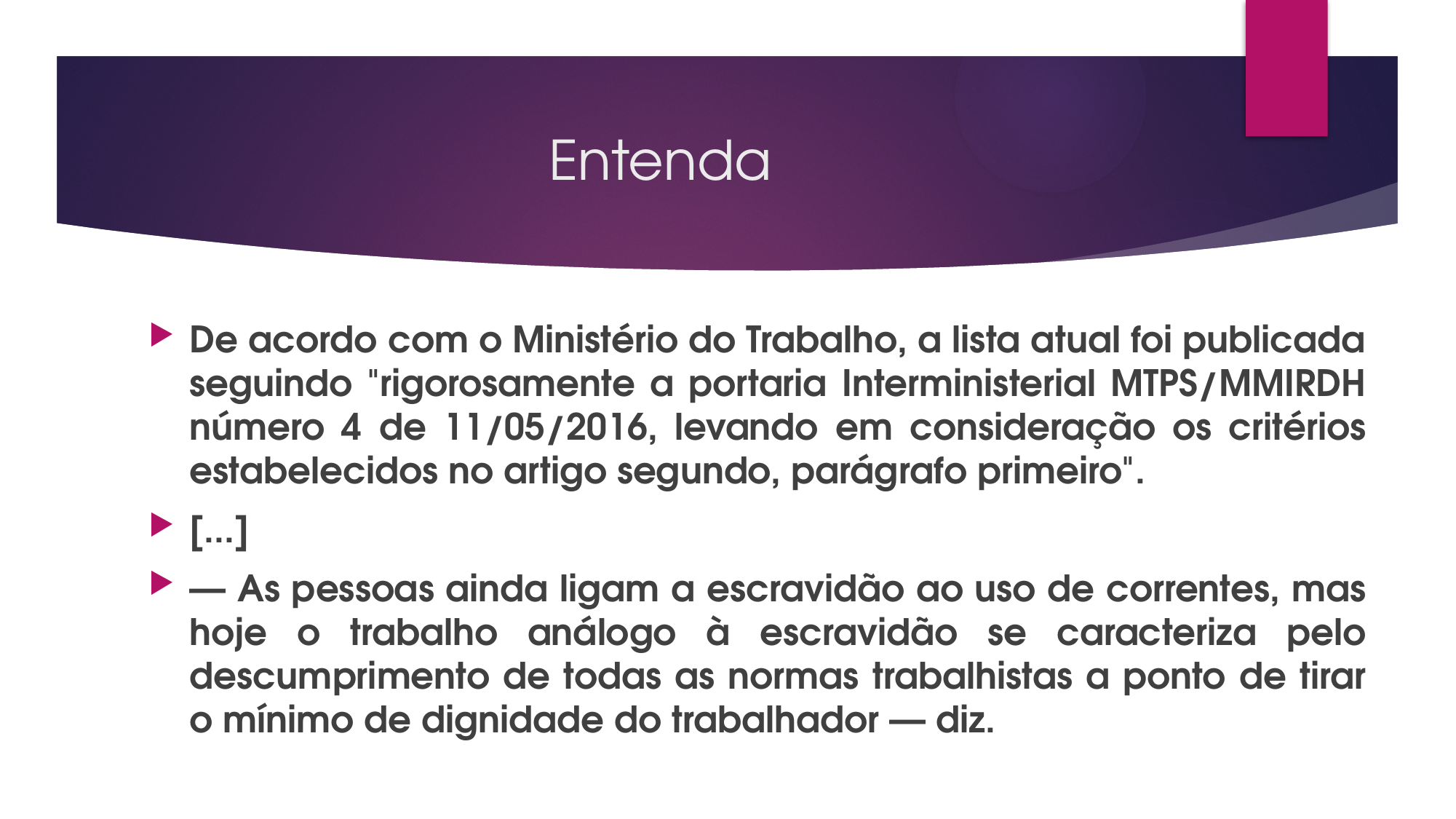

# Entenda
De acordo com o Ministério do Trabalho, a lista atual foi publicada seguindo "rigorosamente a portaria Interministerial MTPS/MMIRDH número 4 de 11/05/2016, levando em consideração os critérios estabelecidos no artigo segundo, parágrafo primeiro".
[...]
— As pessoas ainda ligam a escravidão ao uso de correntes, mas hoje o trabalho análogo à escravidão se caracteriza pelo descumprimento de todas as normas trabalhistas a ponto de tirar o mínimo de dignidade do trabalhador — diz.